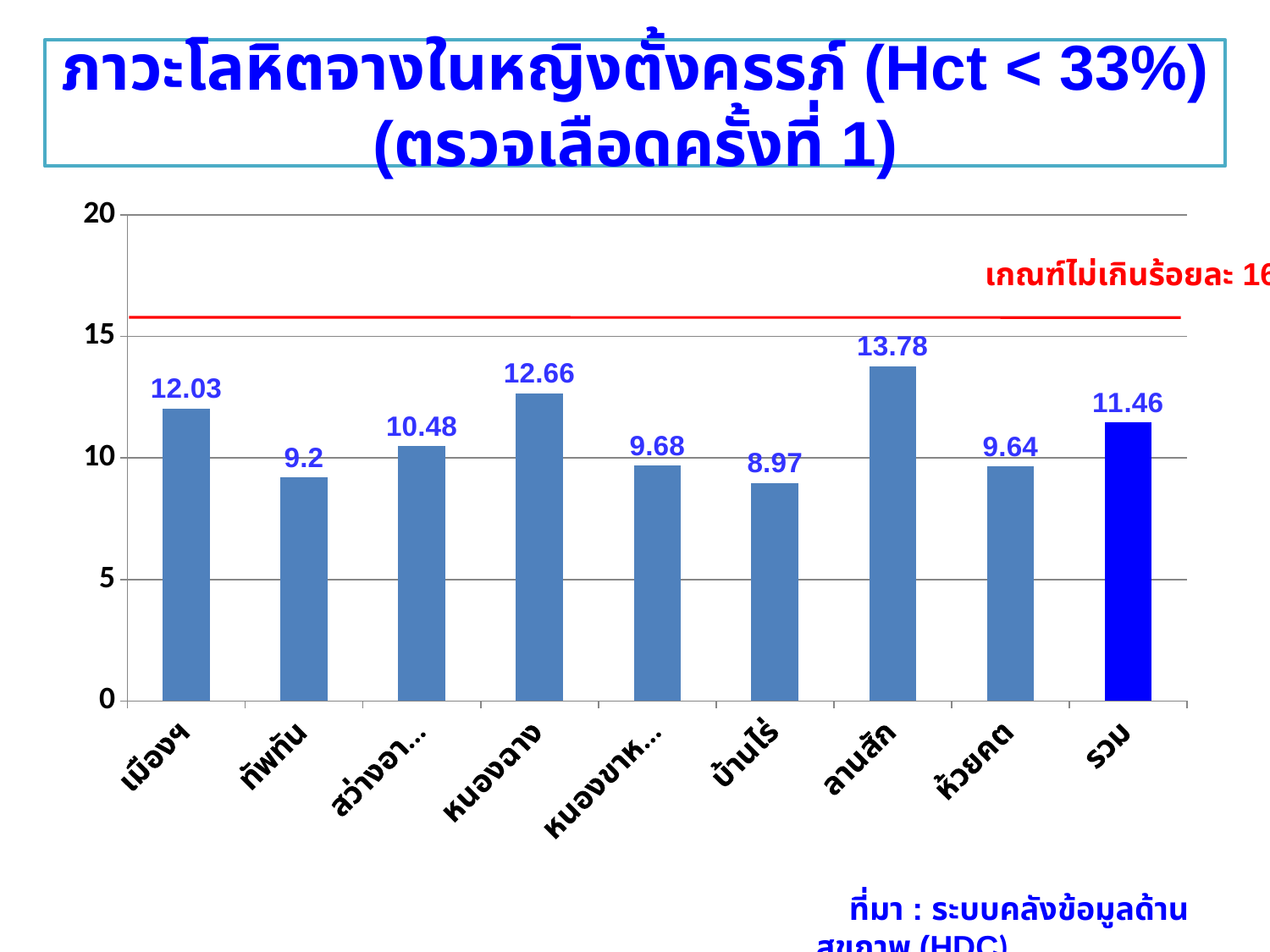

# ภาวะโลหิตจางในหญิงตั้งครรภ์ (Hct < 33%) (ตรวจเลือดครั้งที่ 1)

### Chart

| Category | ชุดข้อมูล 1 |
|---|---|
| เมืองฯ | 12.03 |
| ทัพทัน | 9.2 |
| สว่างอารมณ์ | 10.48 |
| หนองฉาง | 12.66 |
| หนองขาหย่าง | 9.68 |
| บ้านไร่ | 8.97 |
| ลานสัก | 13.78 |
| ห้วยคต | 9.64 |
| รวม | 11.46 |
เกณฑ์ไม่เกินร้อยละ 16
    ที่มา : ระบบคลังข้อมูลด้านสุขภาพ (HDC)